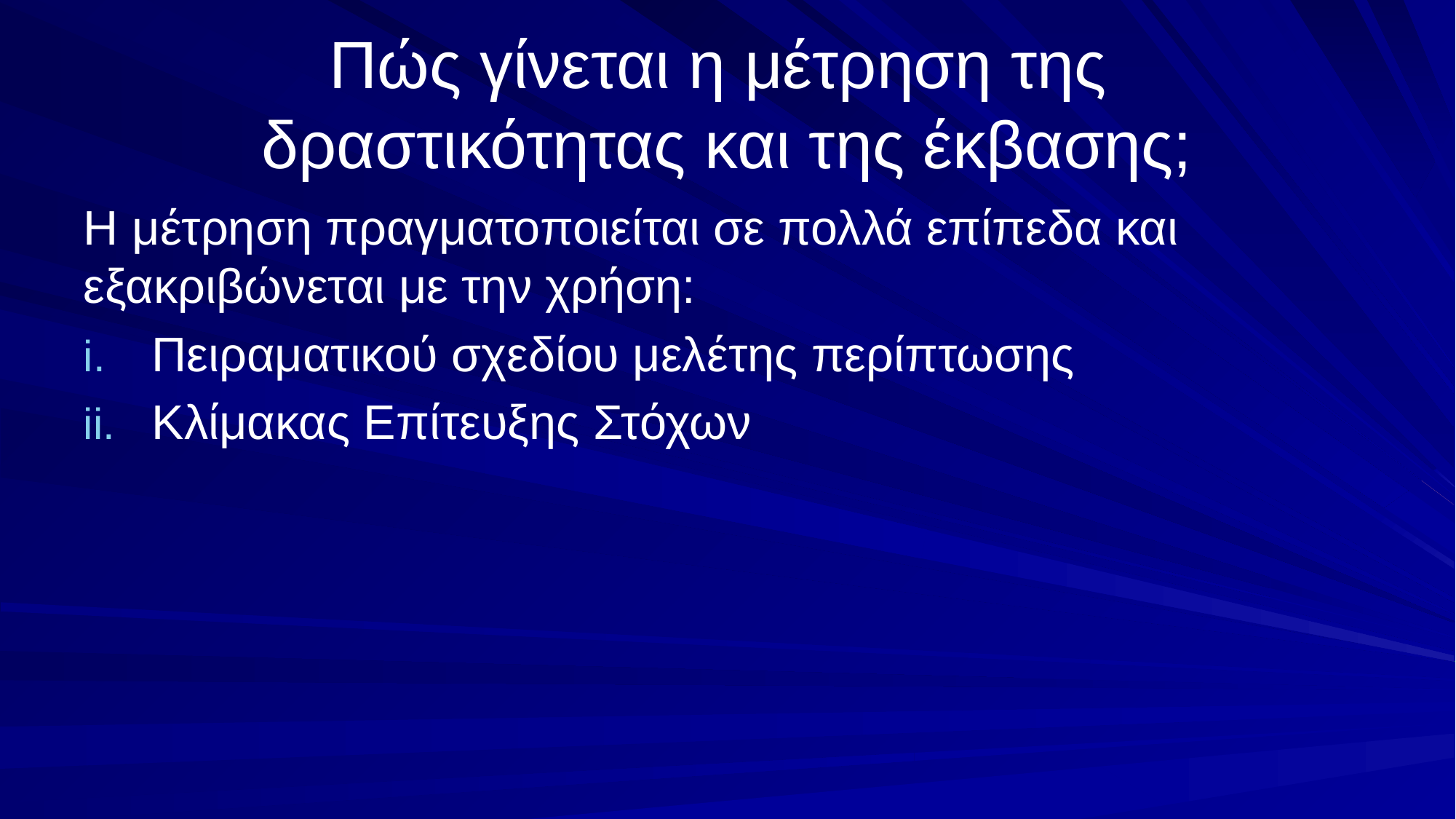

# Πώς γίνεται η μέτρηση της δραστικότητας και της έκβασης;
Η μέτρηση πραγματοποιείται σε πολλά επίπεδα και εξακριβώνεται με την χρήση:
Πειραματικού σχεδίου μελέτης περίπτωσης
Κλίμακας Επίτευξης Στόχων